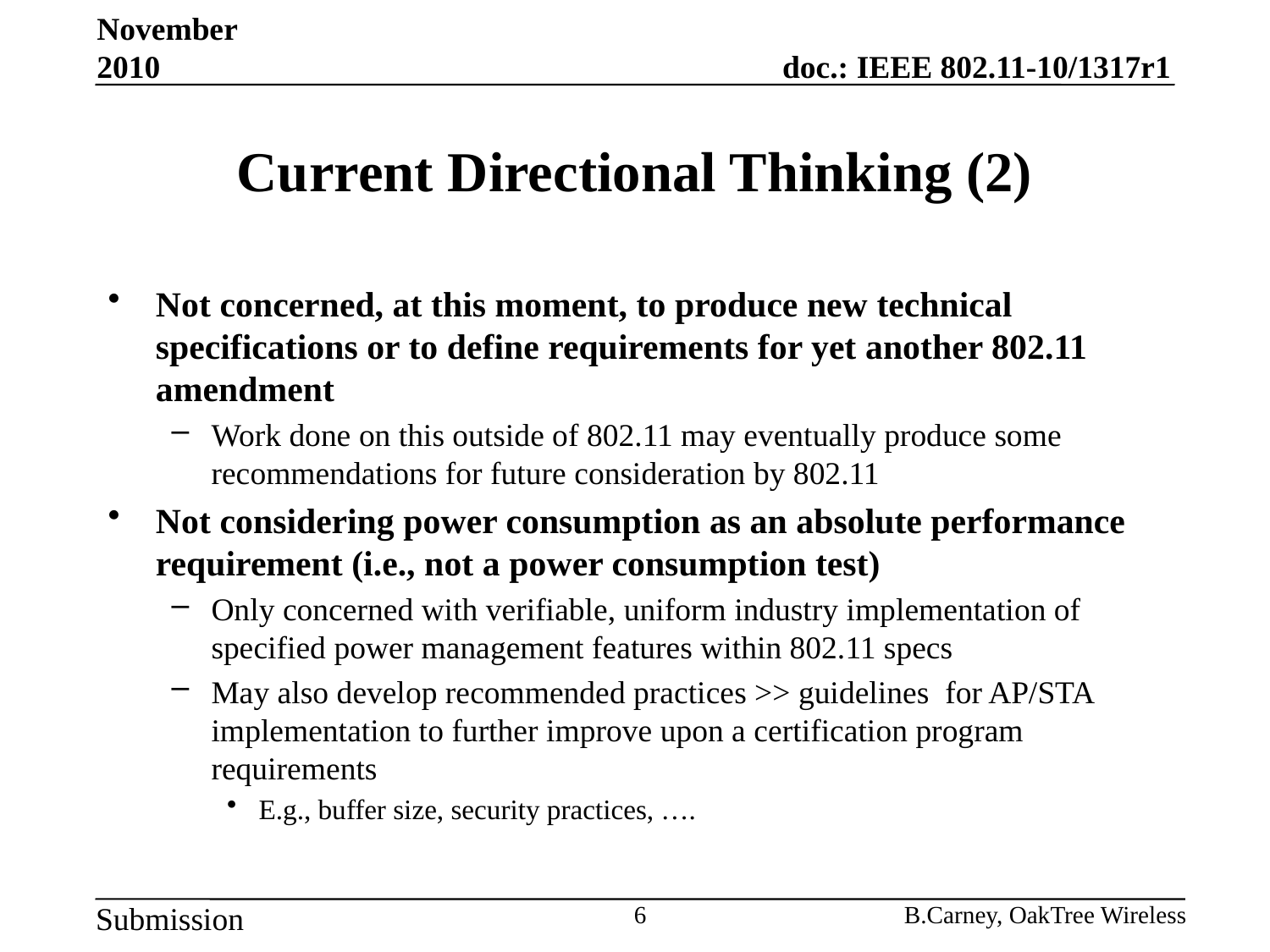

November 2010
# Current Directional Thinking (2)
Not concerned, at this moment, to produce new technical specifications or to define requirements for yet another 802.11 amendment
Work done on this outside of 802.11 may eventually produce some recommendations for future consideration by 802.11
Not considering power consumption as an absolute performance requirement (i.e., not a power consumption test)
Only concerned with verifiable, uniform industry implementation of specified power management features within 802.11 specs
May also develop recommended practices >> guidelines  for AP/STA implementation to further improve upon a certification program requirements
E.g., buffer size, security practices, ….
6
B.Carney, OakTree Wireless